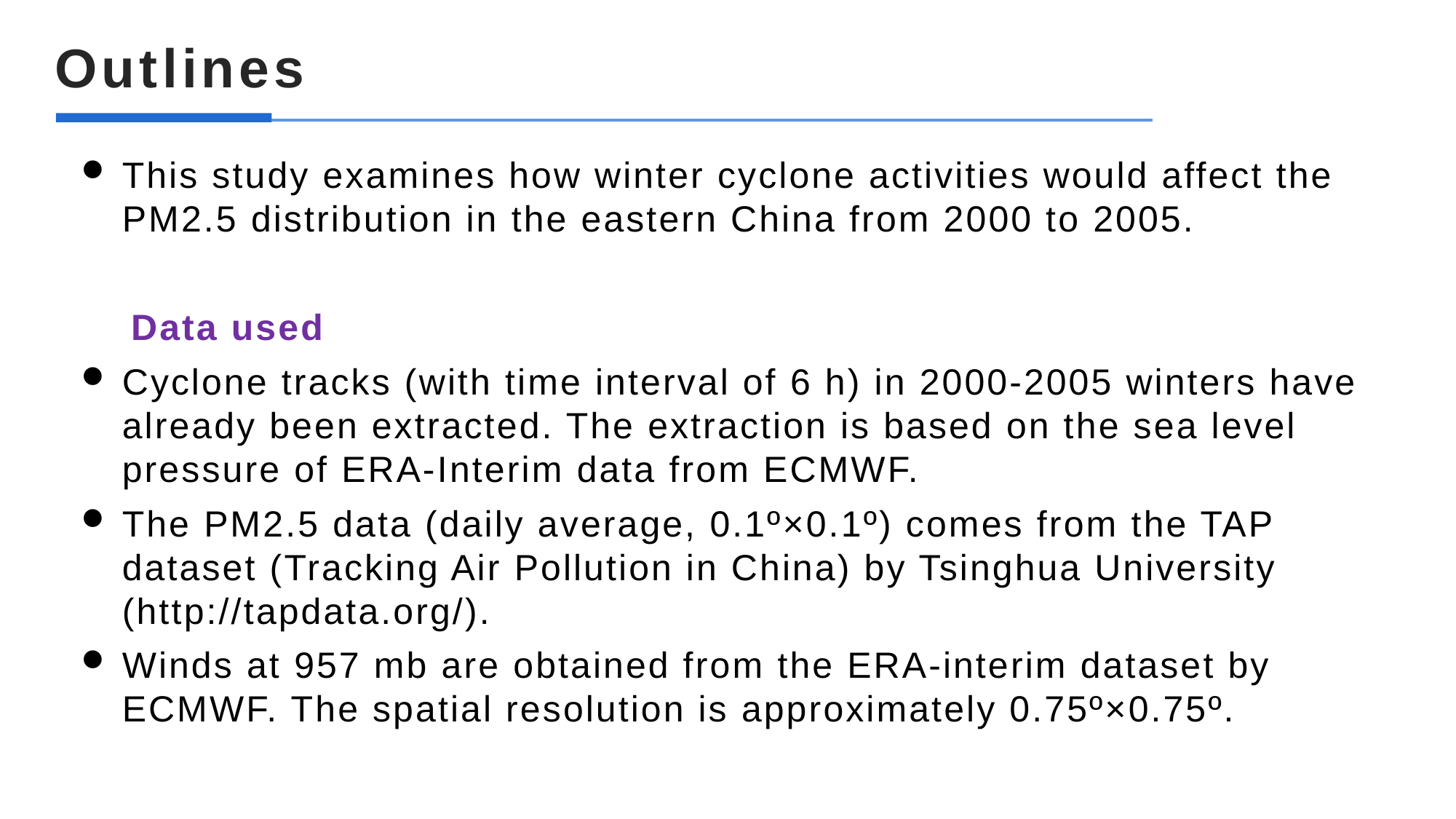

# Outlines

This study examines how winter cyclone activities would affect the PM2.5 distribution in the eastern China from 2000 to 2005.

    Data used
Cyclone tracks (with time interval of 6 h) in 2000-2005 winters have already been extracted. The extraction is based on the sea level pressure of ERA-Interim data from ECMWF.
The PM2.5 data (daily average, 0.1º×0.1º) comes from the TAP dataset (Tracking Air Pollution in China) by Tsinghua University (http://tapdata.org/).
Winds at 957 mb are obtained from the ERA-interim dataset by ECMWF. The spatial resolution is approximately 0.75º×0.75º.